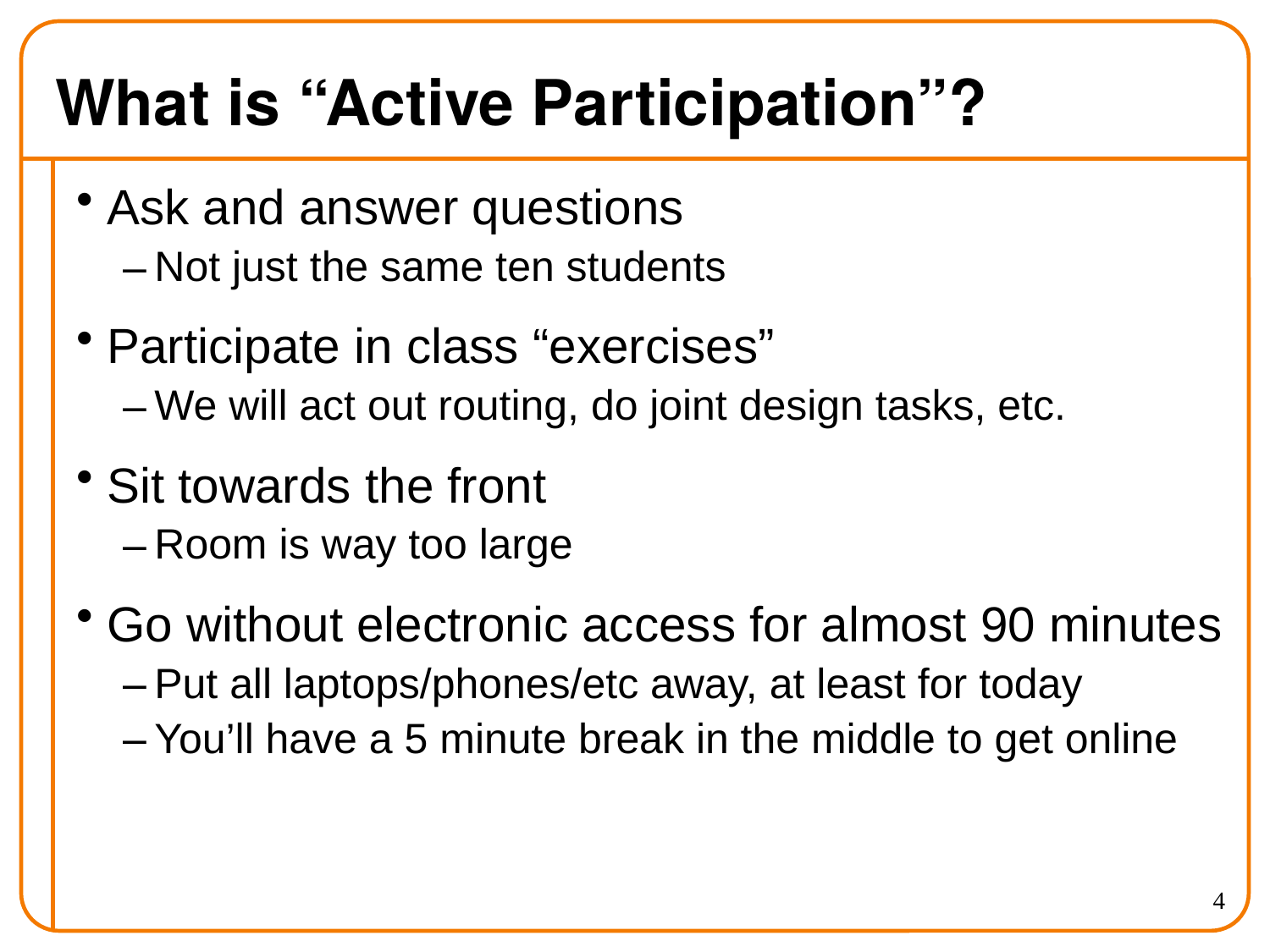

# What is “Active Participation”?
Ask and answer questions
Not just the same ten students
Participate in class “exercises”
We will act out routing, do joint design tasks, etc.
Sit towards the front
Room is way too large
Go without electronic access for almost 90 minutes
Put all laptops/phones/etc away, at least for today
You’ll have a 5 minute break in the middle to get online

4